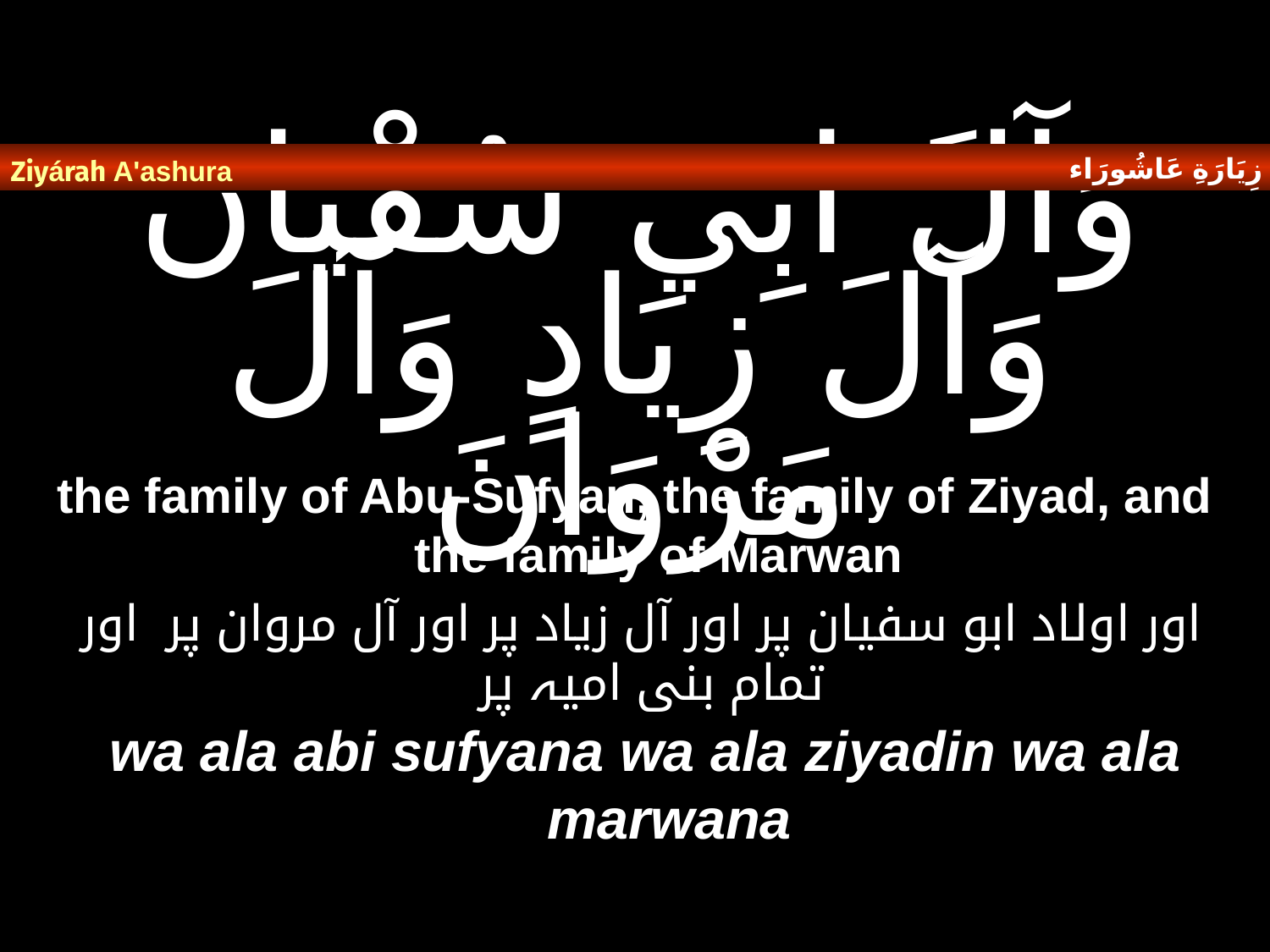

زِيَارَةِ عَاشُورَاء
Ziyárah A'ashura
# وَآلَ ابِي سُفْيَانَ وَآلَ زِيَادٍ وَآلَ مَرْوَانَ
the family of Abu-Sufyan, the family of Ziyad, and the family of Marwan
 اور اولاد ابو سفیان پر اور آل زیاد پر اور آل مروان پر  اور تمام بنی امیہ پر
wa ala abi sufyana wa ala ziyadin wa ala marwana